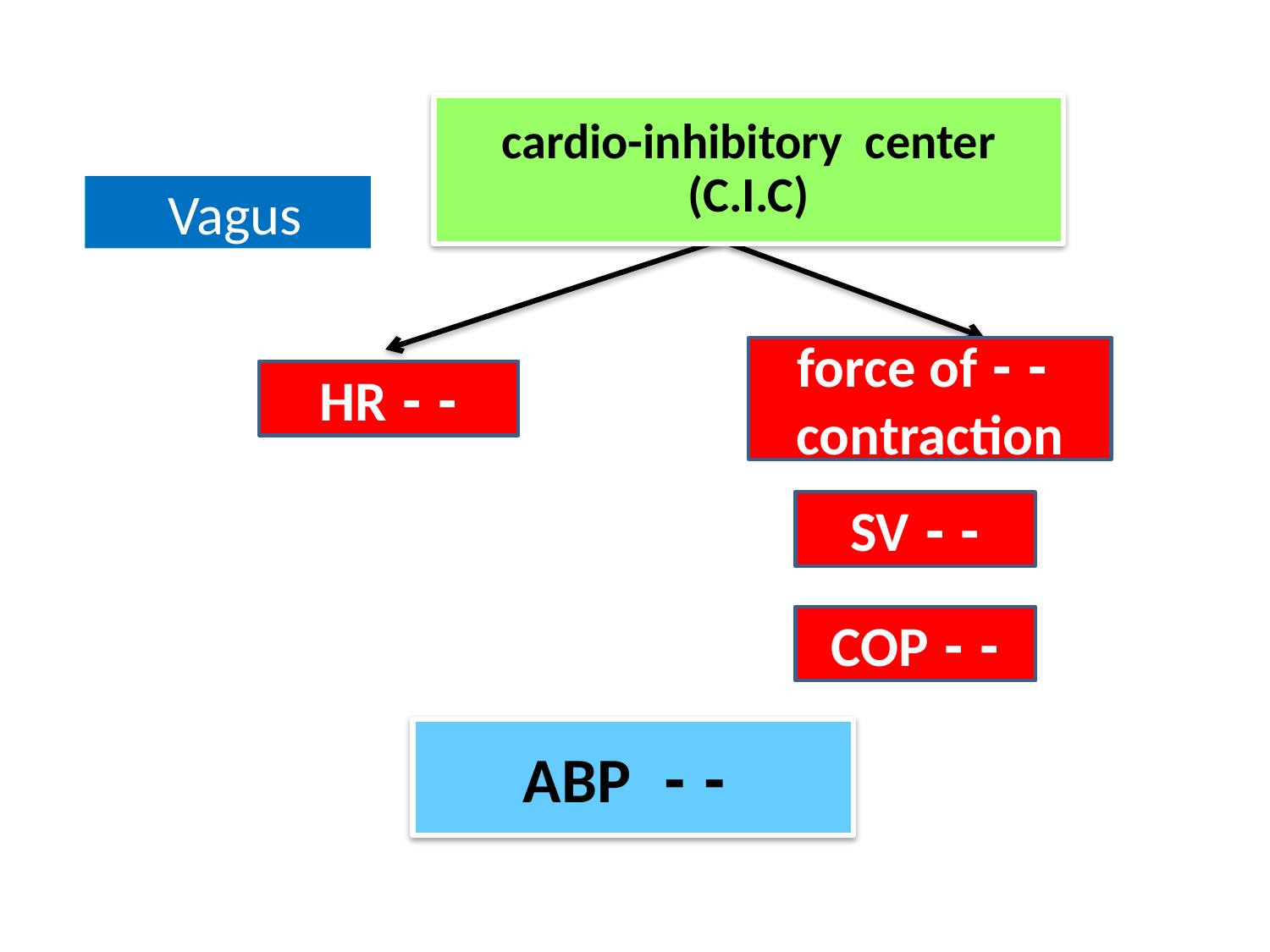

cardio-inhibitory  center (C.I.C)
Vagus
 - - force of contraction
- - HR
- - SV
- - COP
 - -  ABP